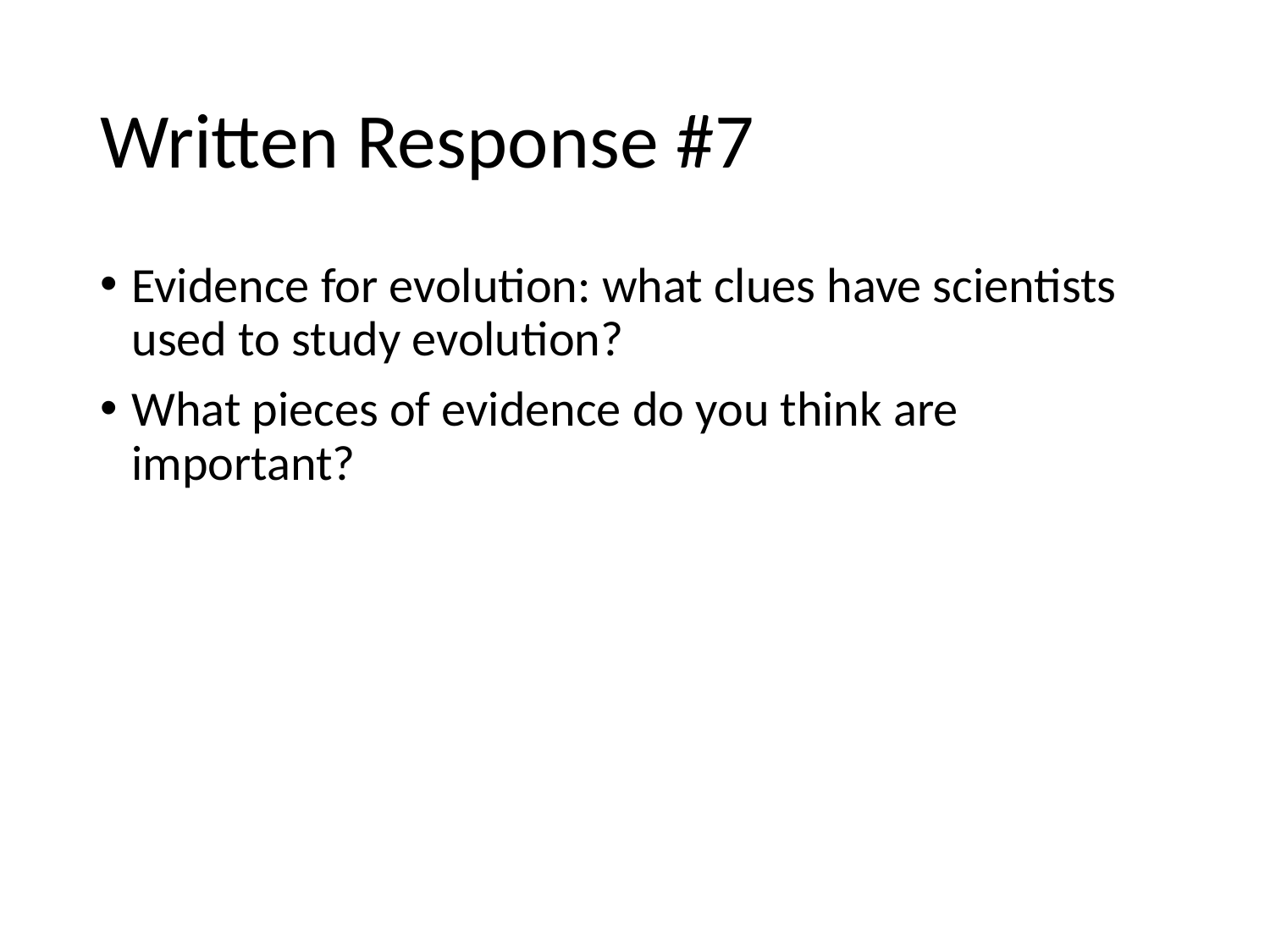

# Written Response #7
Evidence for evolution: what clues have scientists used to study evolution?
What pieces of evidence do you think are important?